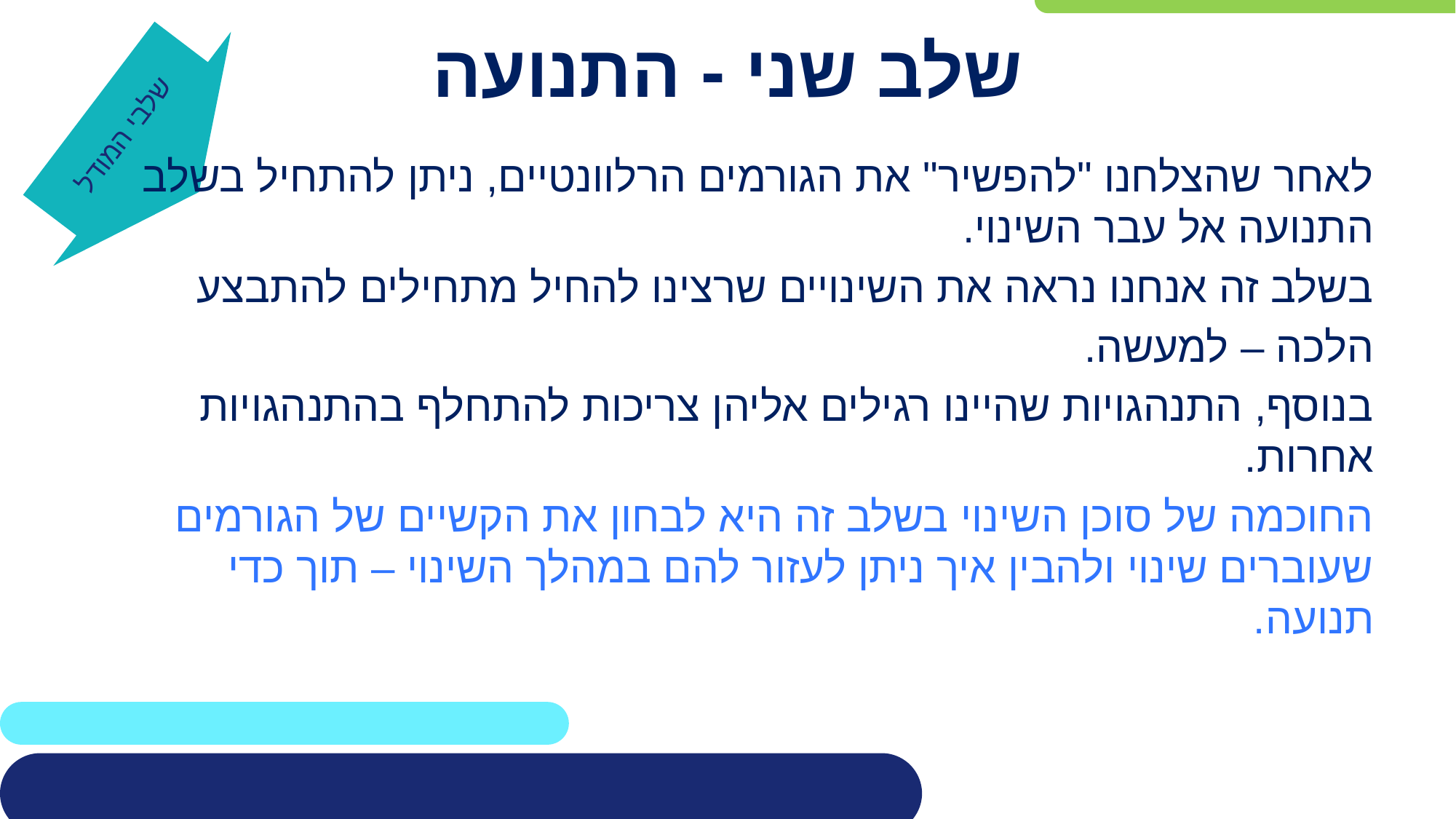

# שלב שני - התנועה
שלבי המודל
לאחר שהצלחנו "להפשיר" את הגורמים הרלוונטיים, ניתן להתחיל בשלב התנועה אל עבר השינוי.
בשלב זה אנחנו נראה את השינויים שרצינו להחיל מתחילים להתבצע
הלכה – למעשה.
בנוסף, התנהגויות שהיינו רגילים אליהן צריכות להתחלף בהתנהגויות אחרות.
החוכמה של סוכן השינוי בשלב זה היא לבחון את הקשיים של הגורמים שעוברים שינוי ולהבין איך ניתן לעזור להם במהלך השינוי – תוך כדי תנועה.